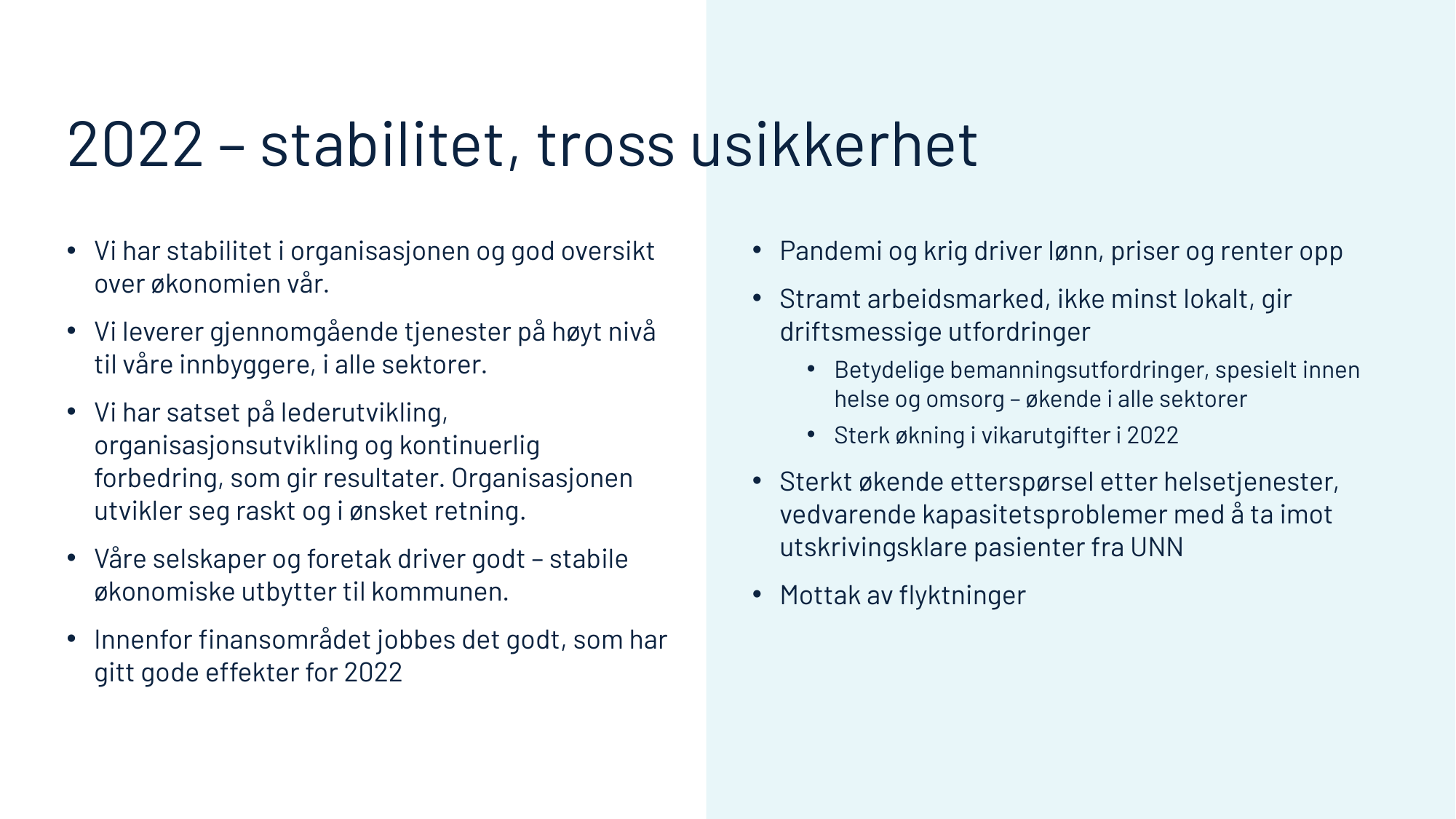

# 2022 – stabilitet, tross usikkerhet
Pandemi og krig driver lønn, priser og renter opp
Stramt arbeidsmarked, ikke minst lokalt, gir driftsmessige utfordringer
Betydelige bemanningsutfordringer, spesielt innen helse og omsorg – økende i alle sektorer
Sterk økning i vikarutgifter i 2022
Sterkt økende etterspørsel etter helsetjenester, vedvarende kapasitetsproblemer med å ta imot utskrivingsklare pasienter fra UNN
Mottak av flyktninger

Vi har stabilitet i organisasjonen og god oversikt over økonomien vår.
Vi leverer gjennomgående tjenester på høyt nivå til våre innbyggere, i alle sektorer.
Vi har satset på lederutvikling, organisasjonsutvikling og kontinuerlig forbedring, som gir resultater. Organisasjonen utvikler seg raskt og i ønsket retning.
Våre selskaper og foretak driver godt – stabile økonomiske utbytter til kommunen.
Innenfor finansområdet jobbes det godt, som har gitt gode effekter for 2022